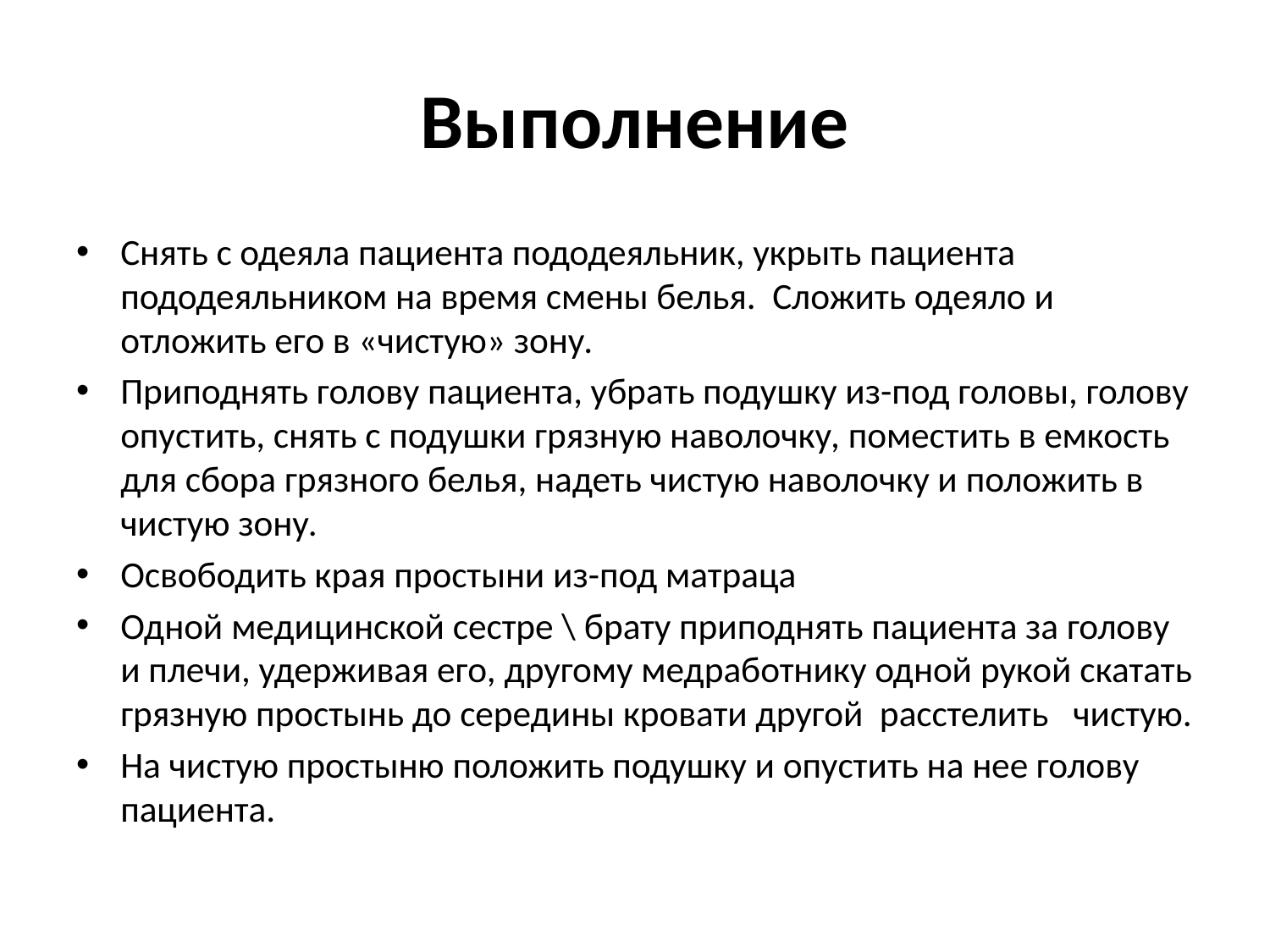

# Выполнение
Снять с одеяла пациента пододеяльник, укрыть пациента пододеяльником на время смены белья.  Сложить одеяло и отложить его в «чистую» зону.
Приподнять голову пациента, убрать подушку из-под головы, голову опустить, снять с подушки грязную наволочку, поместить в емкость для сбора грязного белья, надеть чистую наволочку и положить в чистую зону.
Освободить края простыни из-под матраца
Одной медицинской сестре \ брату приподнять пациента за голову и плечи, удерживая его, другому медработнику одной рукой скатать грязную простынь до середины кровати другой  расстелить   чистую.
На чистую простыню положить подушку и опустить на нее голову пациента.